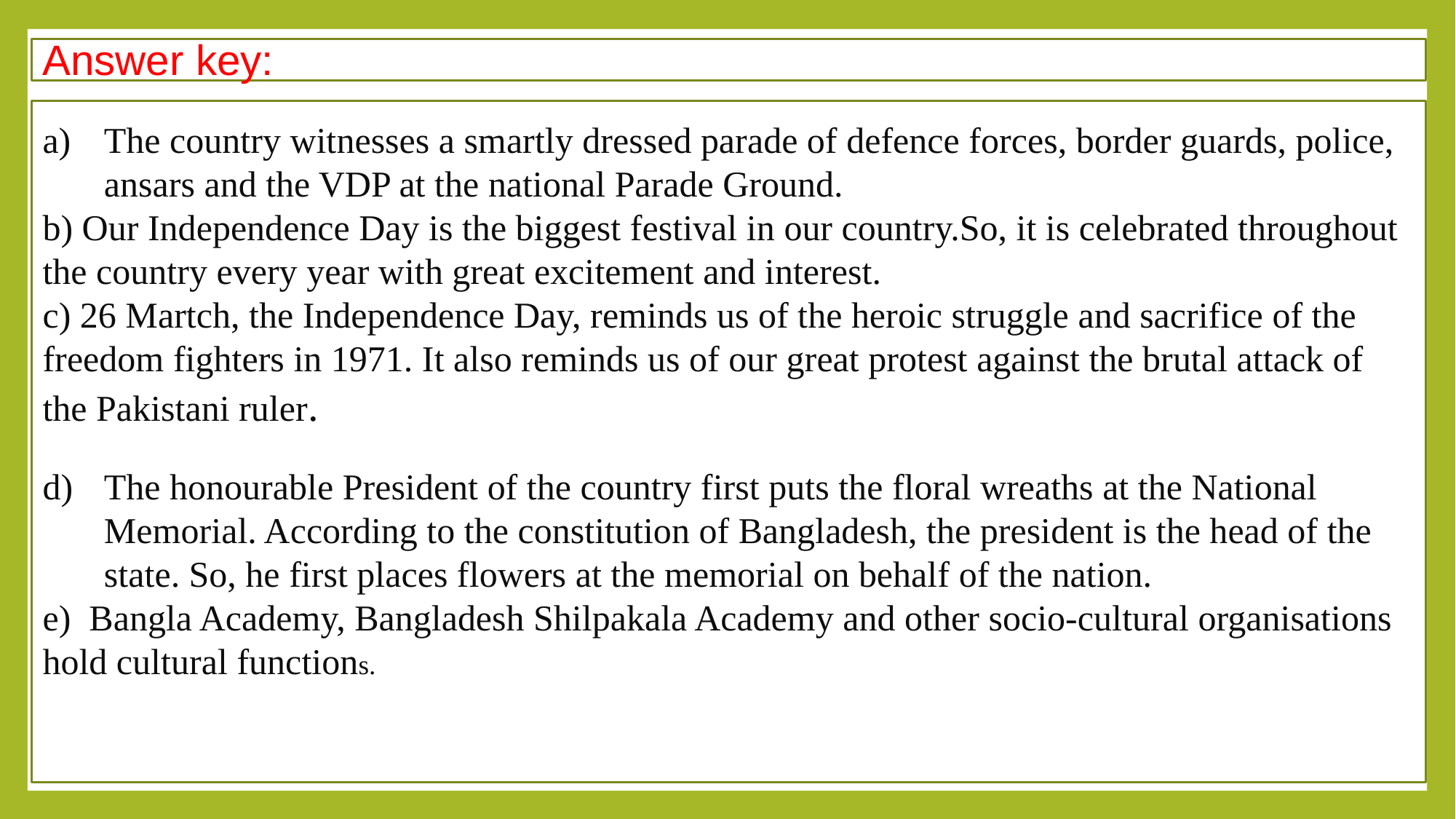

Answer key:

The country witnesses a smartly dressed parade of defence forces, border guards, police, ansars and the VDP at the national Parade Ground.
b) Our Independence Day is the biggest festival in our country.So, it is celebrated throughout the country every year with great excitement and interest.
c) 26 Martch, the Independence Day, reminds us of the heroic struggle and sacrifice of the freedom fighters in 1971. It also reminds us of our great protest against the brutal attack of the Pakistani ruler.

The honourable President of the country first puts the floral wreaths at the National Memorial. According to the constitution of Bangladesh, the president is the head of the state. So, he first places flowers at the memorial on behalf of the nation.
e)  Bangla Academy, Bangladesh Shilpakala Academy and other socio-cultural organisations hold cultural functions.